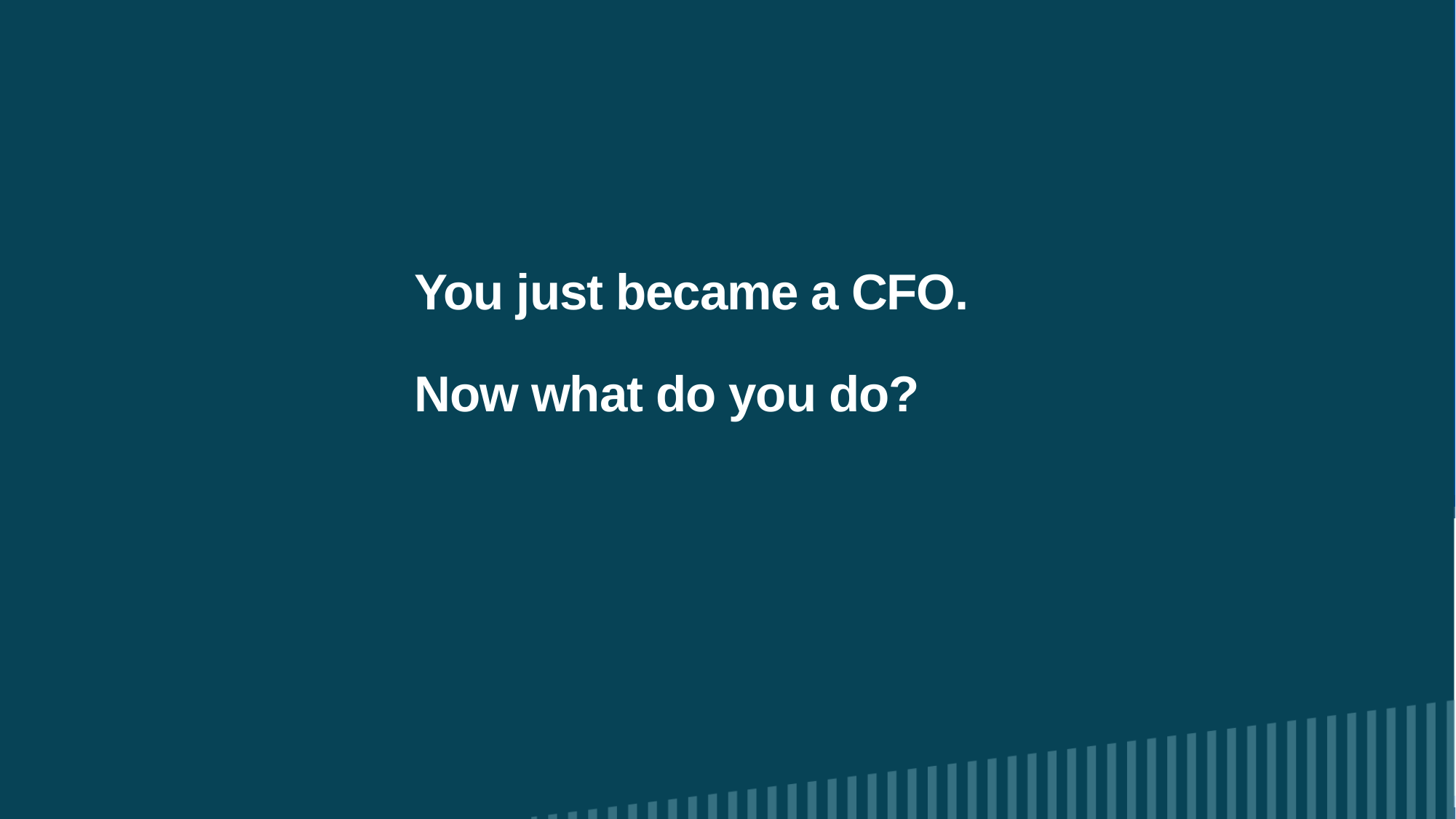

# You just became a CFO. Now what do you do?